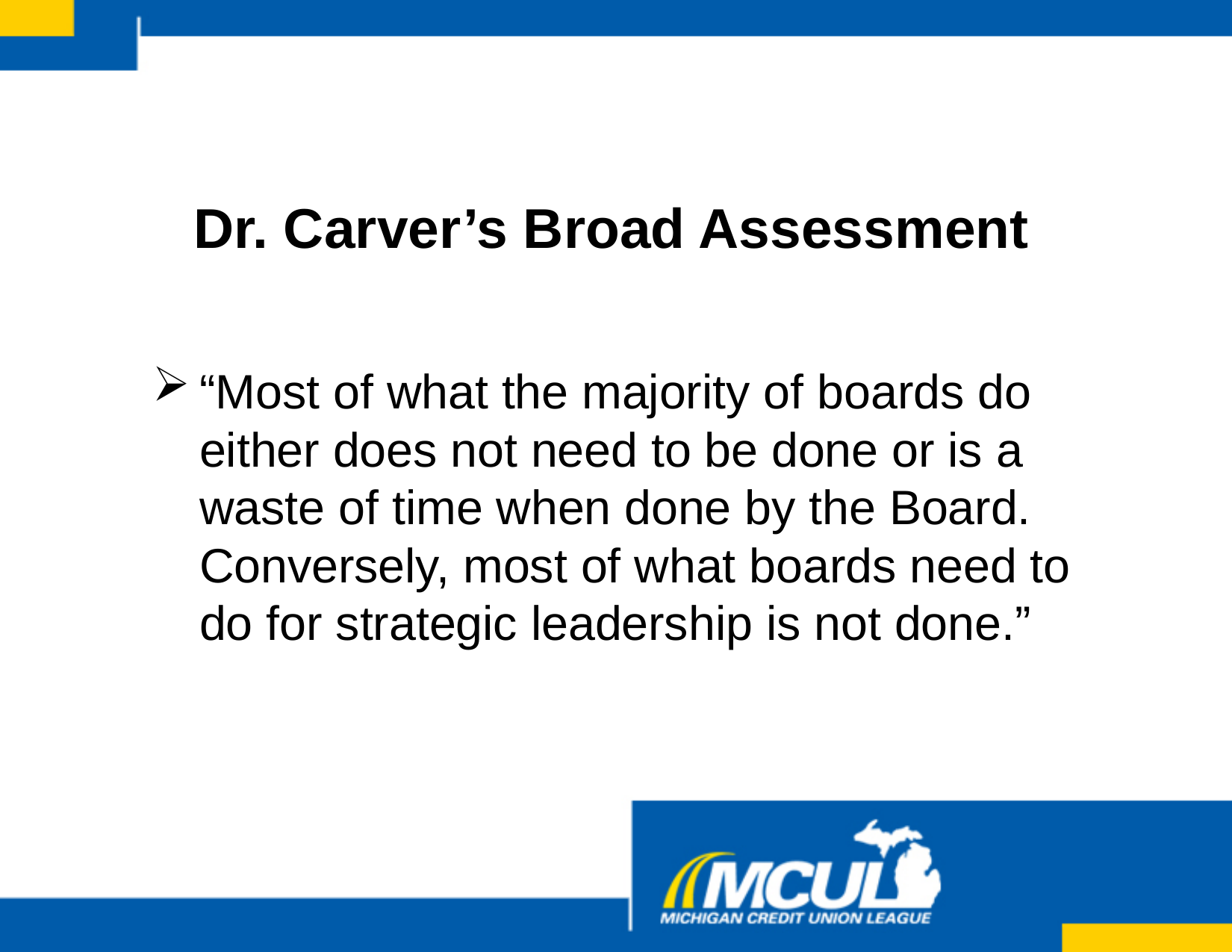

# Dr. Carver’s Broad Assessment
“Most of what the majority of boards do either does not need to be done or is a waste of time when done by the Board. Conversely, most of what boards need to do for strategic leadership is not done.”